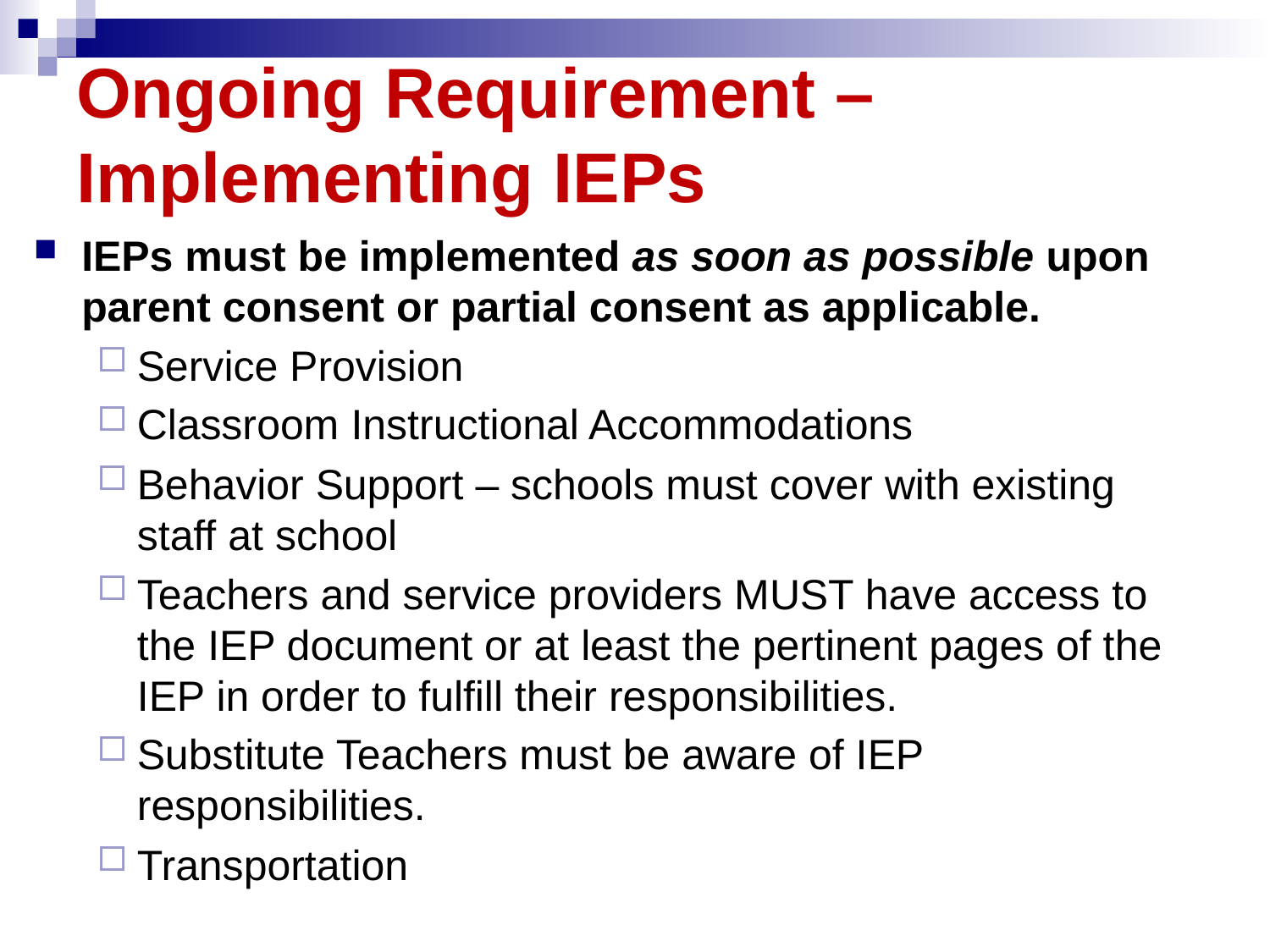

# Ongoing Requirement – Implementing IEPs
IEPs must be implemented as soon as possible upon parent consent or partial consent as applicable.
Service Provision
Classroom Instructional Accommodations
Behavior Support – schools must cover with existing staff at school
Teachers and service providers MUST have access to the IEP document or at least the pertinent pages of the IEP in order to fulfill their responsibilities.
Substitute Teachers must be aware of IEP responsibilities.
Transportation